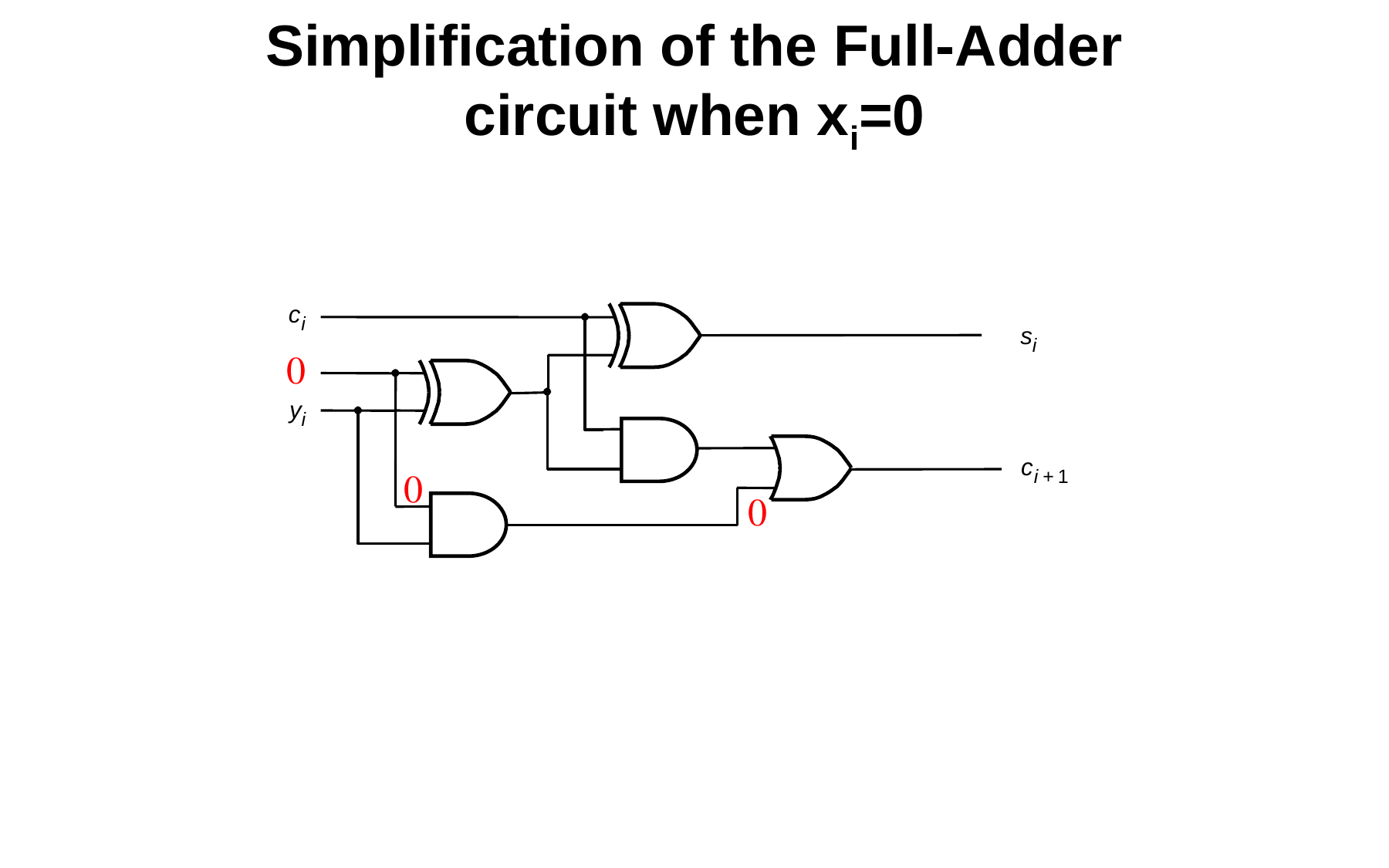

Simplification of the Full-Adder
circuit when xi=0
c

i

s
i

y
i

c
i
+
1

0
0
0